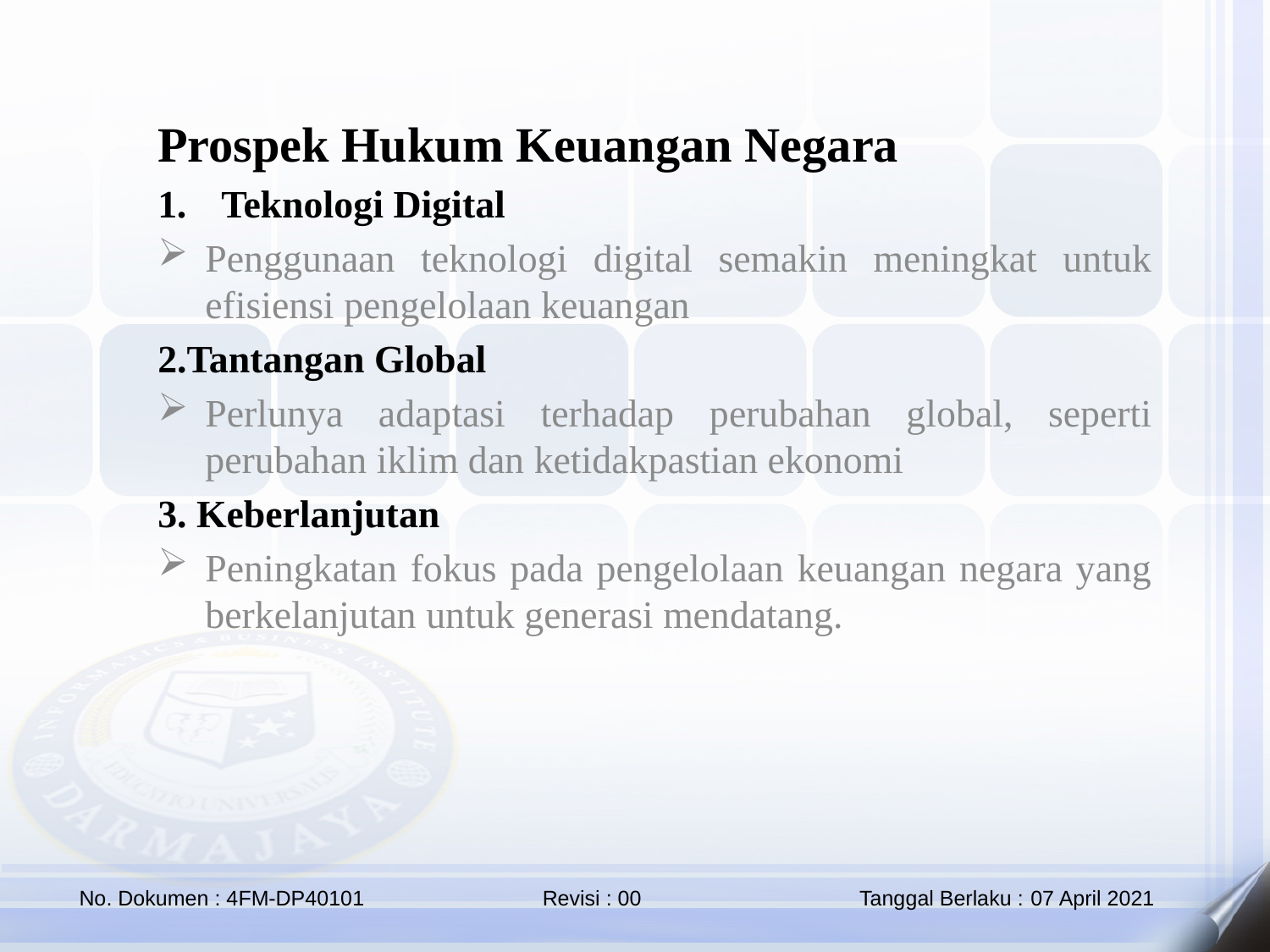

Prospek Hukum Keuangan Negara
Teknologi Digital
Penggunaan teknologi digital semakin meningkat untuk efisiensi pengelolaan keuangan
2.Tantangan Global
Perlunya adaptasi terhadap perubahan global, seperti perubahan iklim dan ketidakpastian ekonomi
3. Keberlanjutan
Peningkatan fokus pada pengelolaan keuangan negara yang berkelanjutan untuk generasi mendatang.